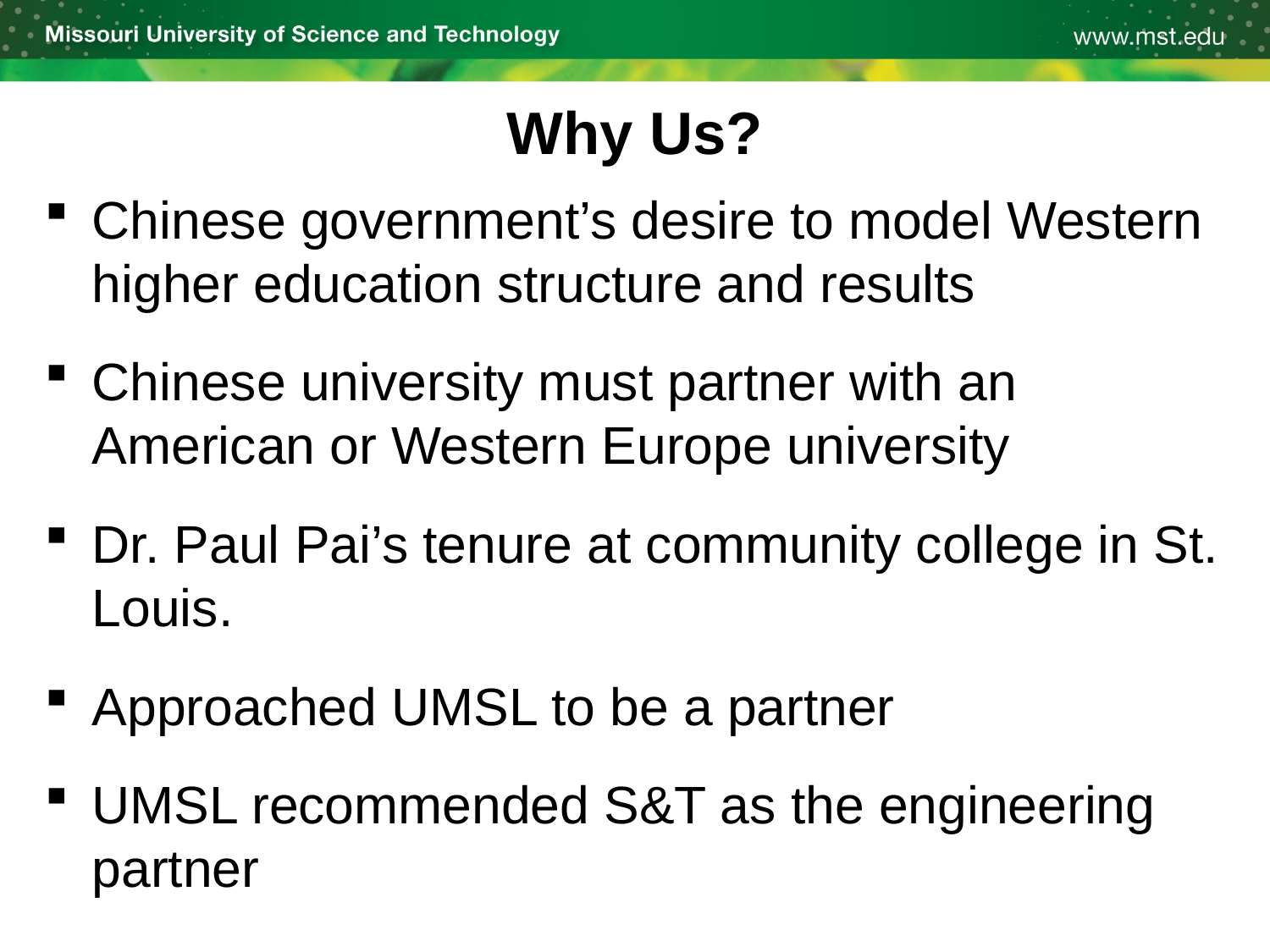

# Why Us?
Chinese government’s desire to model Western higher education structure and results

Chinese university must partner with an American or Western Europe university

Dr. Paul Pai’s tenure at community college in St. Louis.

Approached UMSL to be a partner

UMSL recommended S&T as the engineering partner